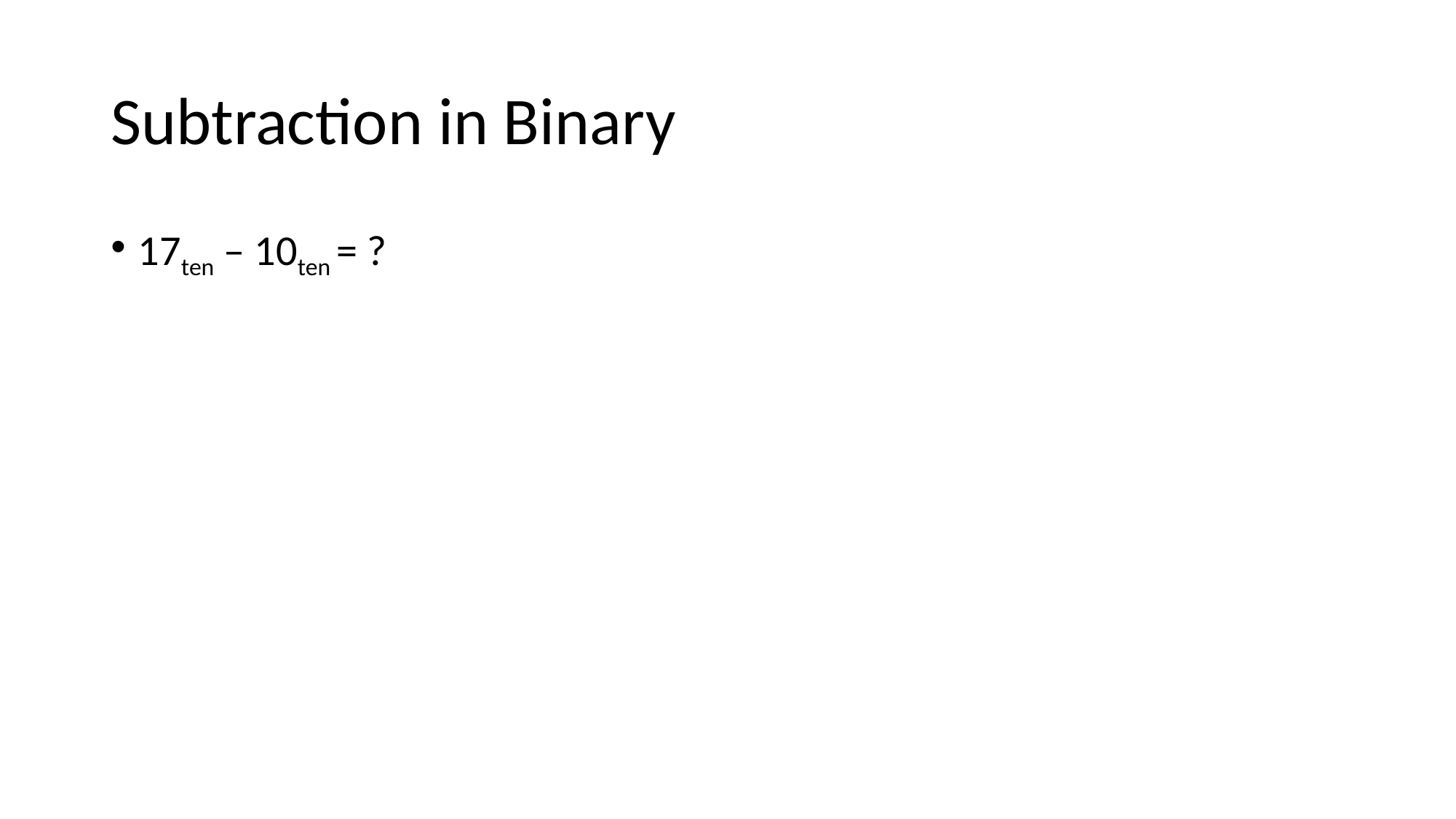

# Subtraction in Binary
17ten – 10ten = ?